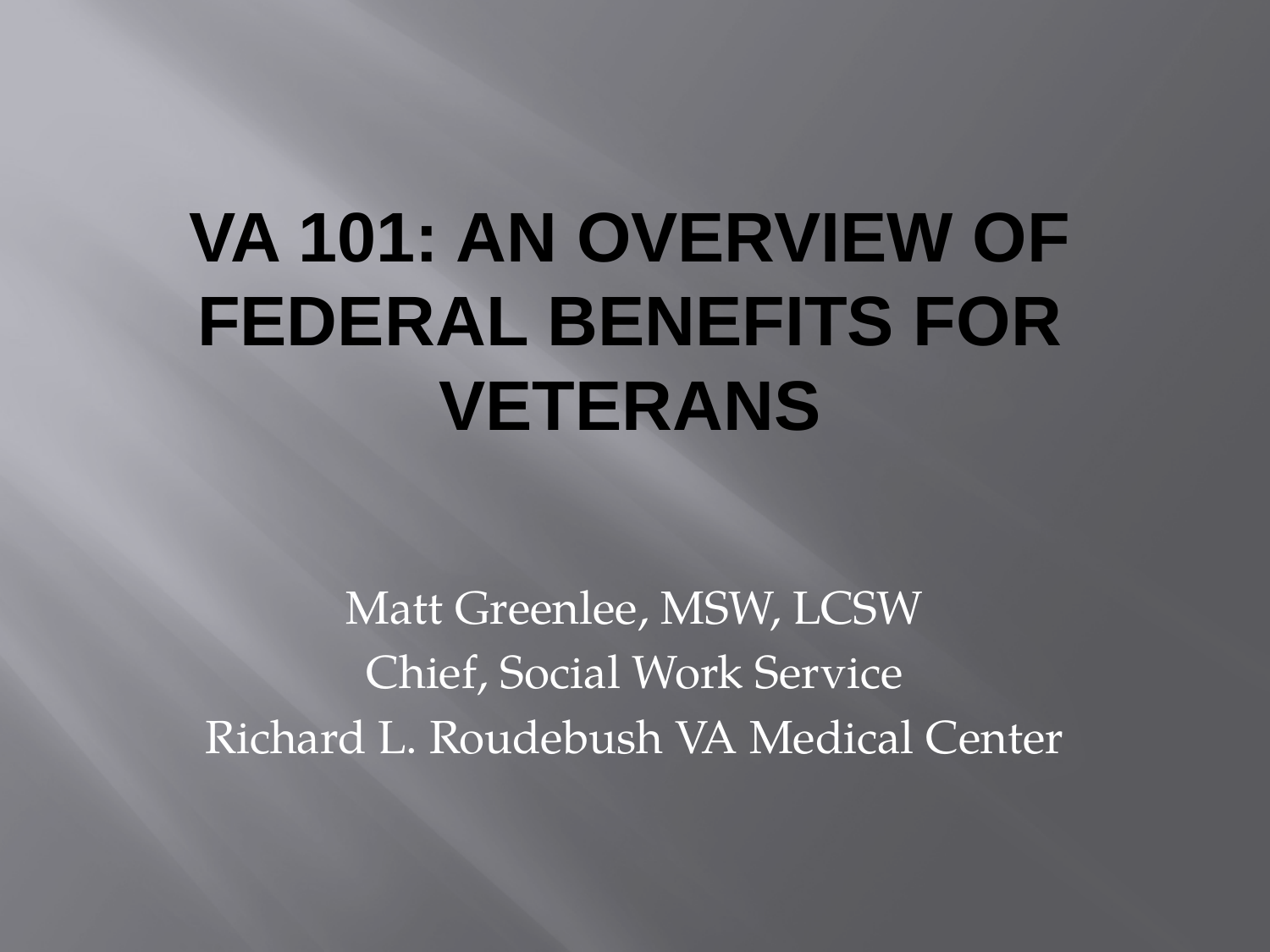

# VA 101: An overview of federal benefits for veterans
Matt Greenlee, MSW, LCSW
Chief, Social Work Service
Richard L. Roudebush VA Medical Center